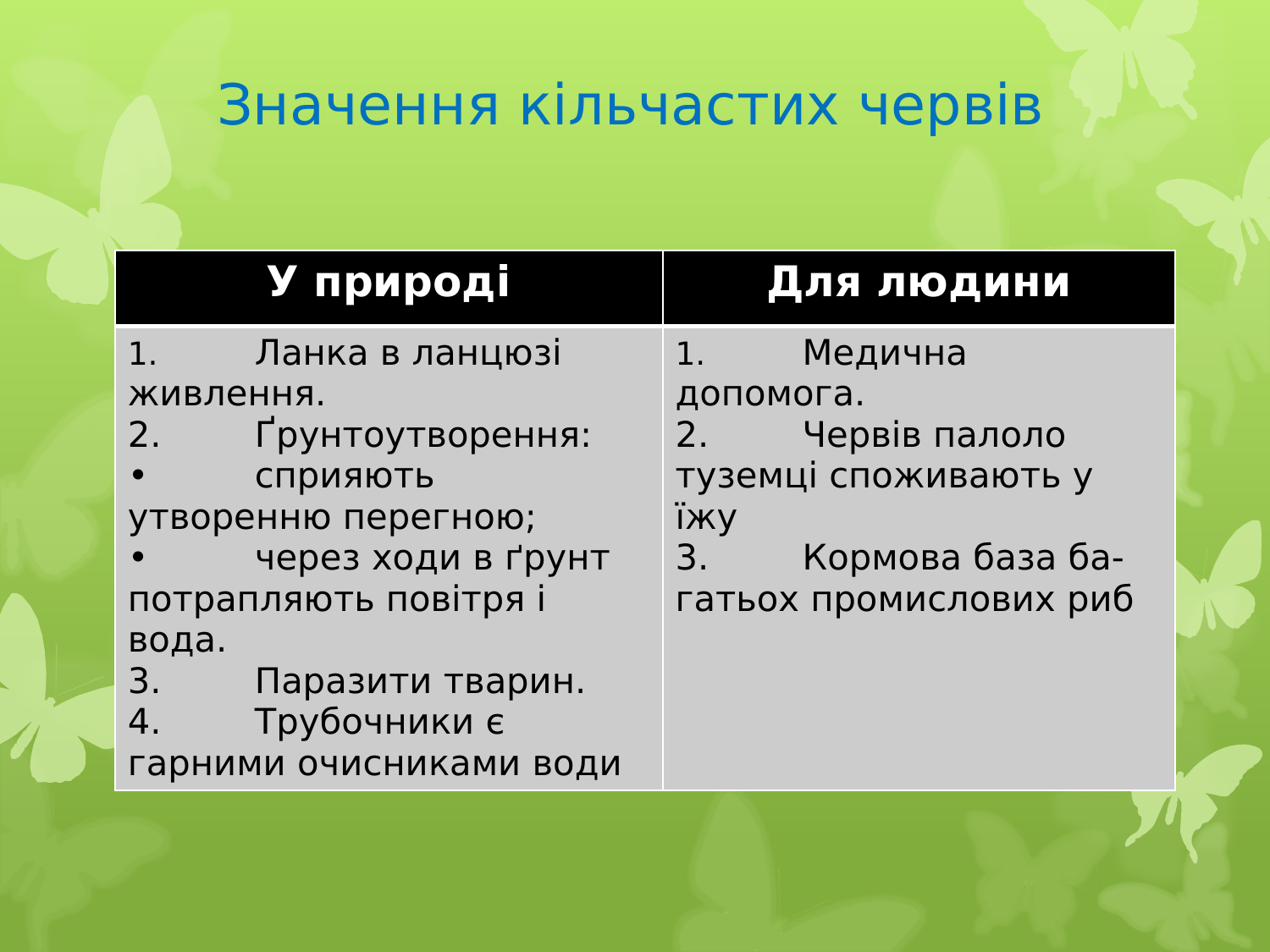

# Значення кільчастих червів
| У природі | Для людини |
| --- | --- |
| 1. Ланка в ланцюзі живлення. 2. Ґрунтоутворення: • сприяють утворенню перегною; • через ходи в ґрунт потрапляють повітря і вода. 3. Паразити тварин. 4. Трубочники є гарними очисниками води | 1. Медична допомога. 2. Червів палоло туземці споживають у їжу 3. Кормова база ба-гатьох промислових риб |